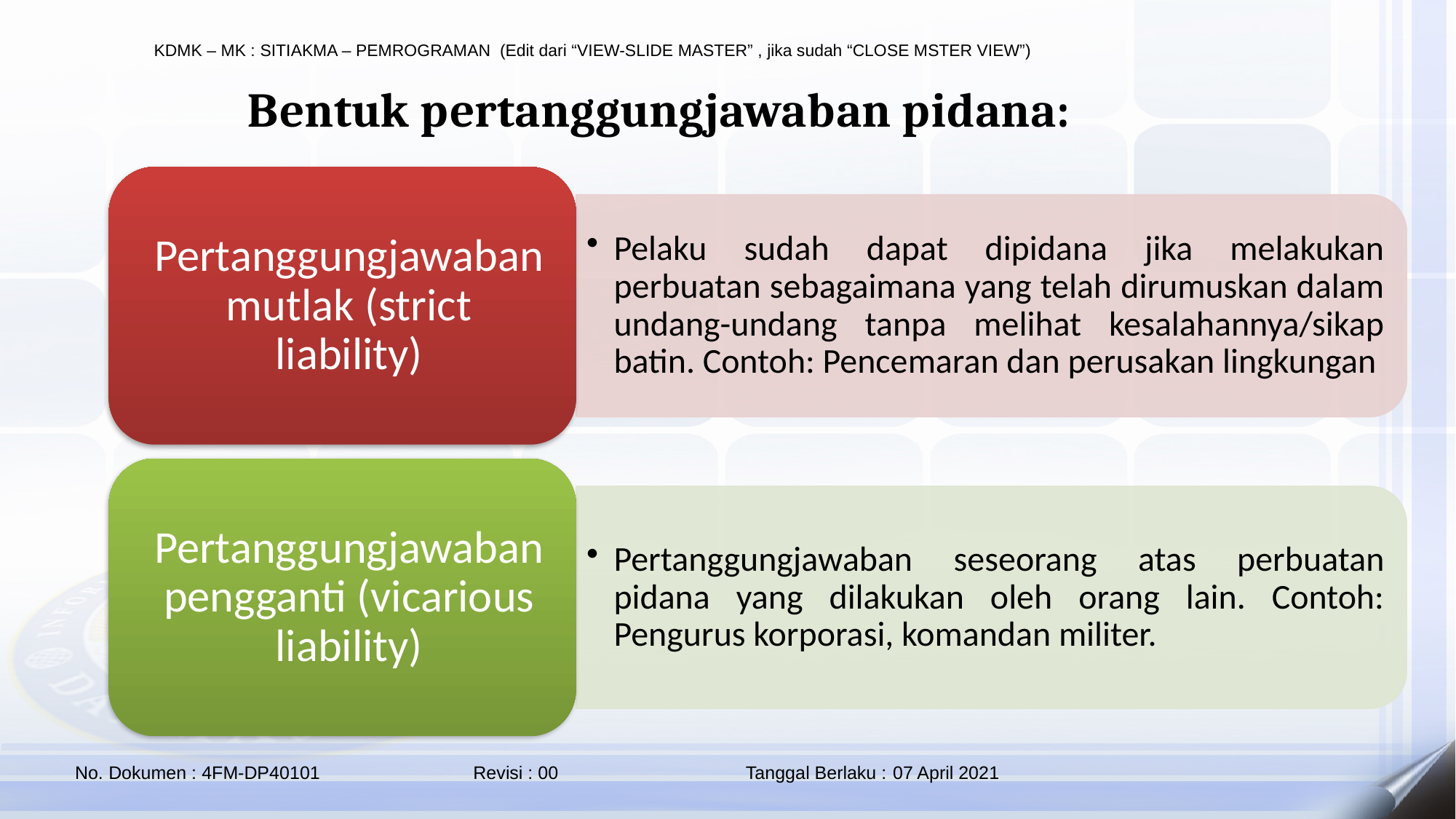

Bentuk pertanggungjawaban pidana:
Pelaku sudah dapat dipidana jika melakukan perbuatan sebagaimana yang telah dirumuskan dalam undang-undang tanpa melihat kesalahannya/sikap batin. Contoh: Pencemaran dan perusakan lingkungan
Pertanggungjawaban mutlak (strict liability)
Pertanggungjawaban seseorang atas perbuatan pidana yang dilakukan oleh orang lain. Contoh: Pengurus korporasi, komandan militer.
Pertanggungjawaban pengganti (vicarious liability)